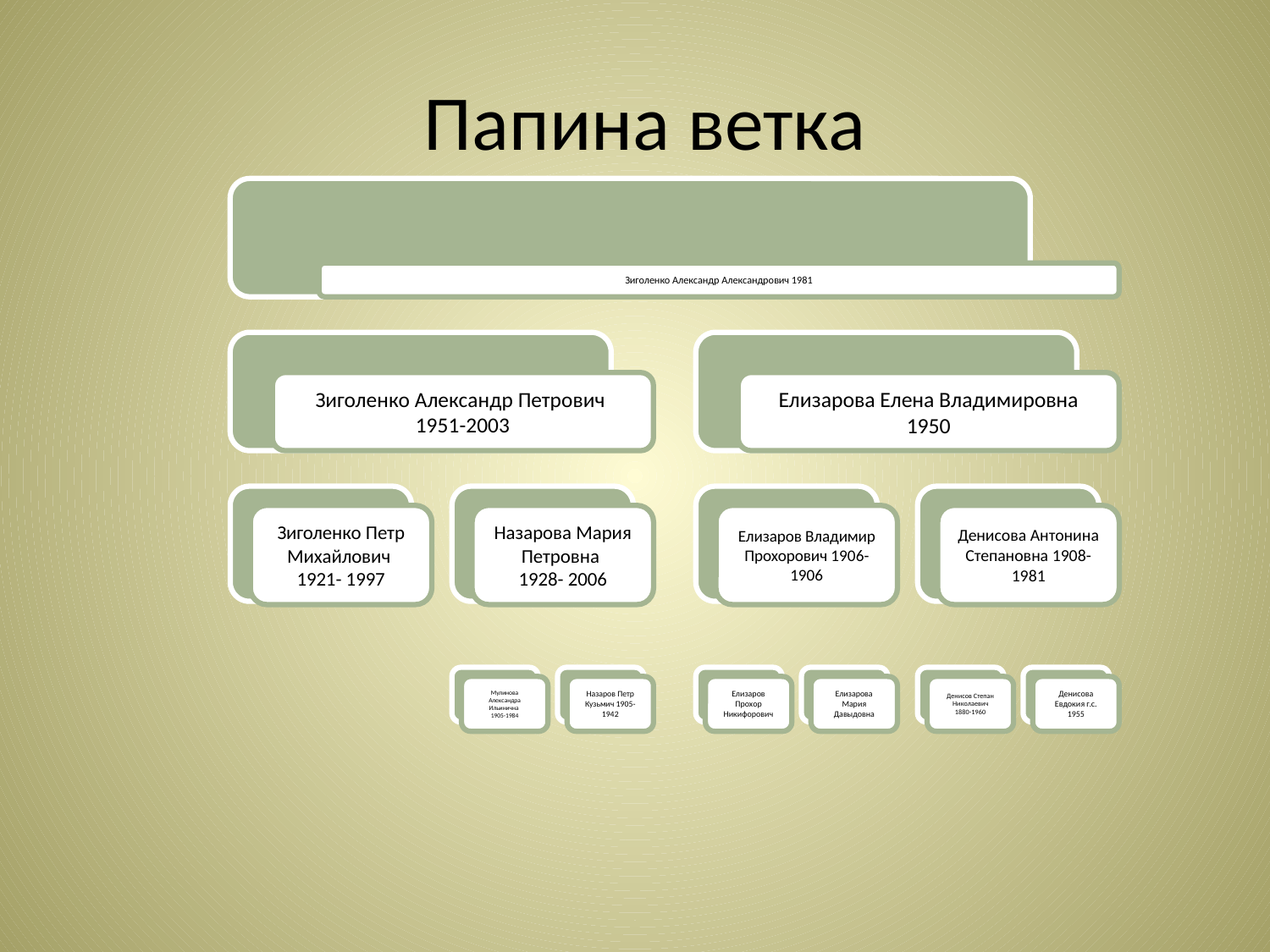

# Папина ветка
Зиголенко Александр Александрович 1981
Зиголенко Александр Петрович
1951-2003
Зиголенко Петр Михайлович
1921- 1997
Назарова Мария Петровна
1928- 2006
Елизарова Елена Владимировна 1950
Елизаров Владимир Прохорович 1906-1906
Денисова Антонина Степановна 1908-1981
Елизаров Прохор Никифорович
Елизарова Мария Давыдовна
Мулинова Александра Ильинична
1905-1984
Назаров Петр Кузьмич 1905-1942
Денисов Степан Николаевич 1880-1960
Денисова Евдокия г.с. 1955